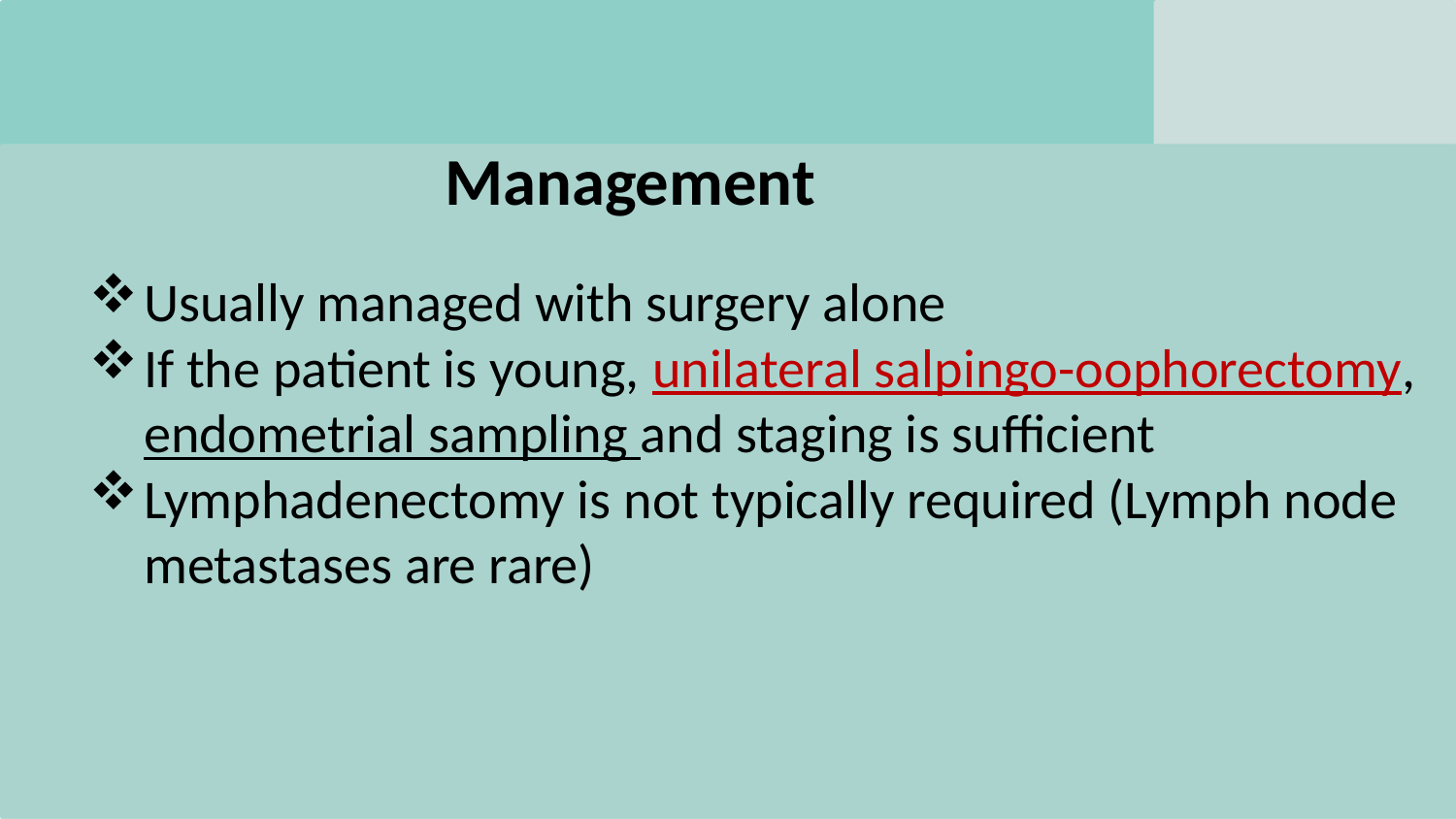

Management
Usually managed with surgery alone
If the patient is young, unilateral salpingo-oophorectomy, endometrial sampling and staging is sufficient
Lymphadenectomy is not typically required (Lymph node metastases are rare)